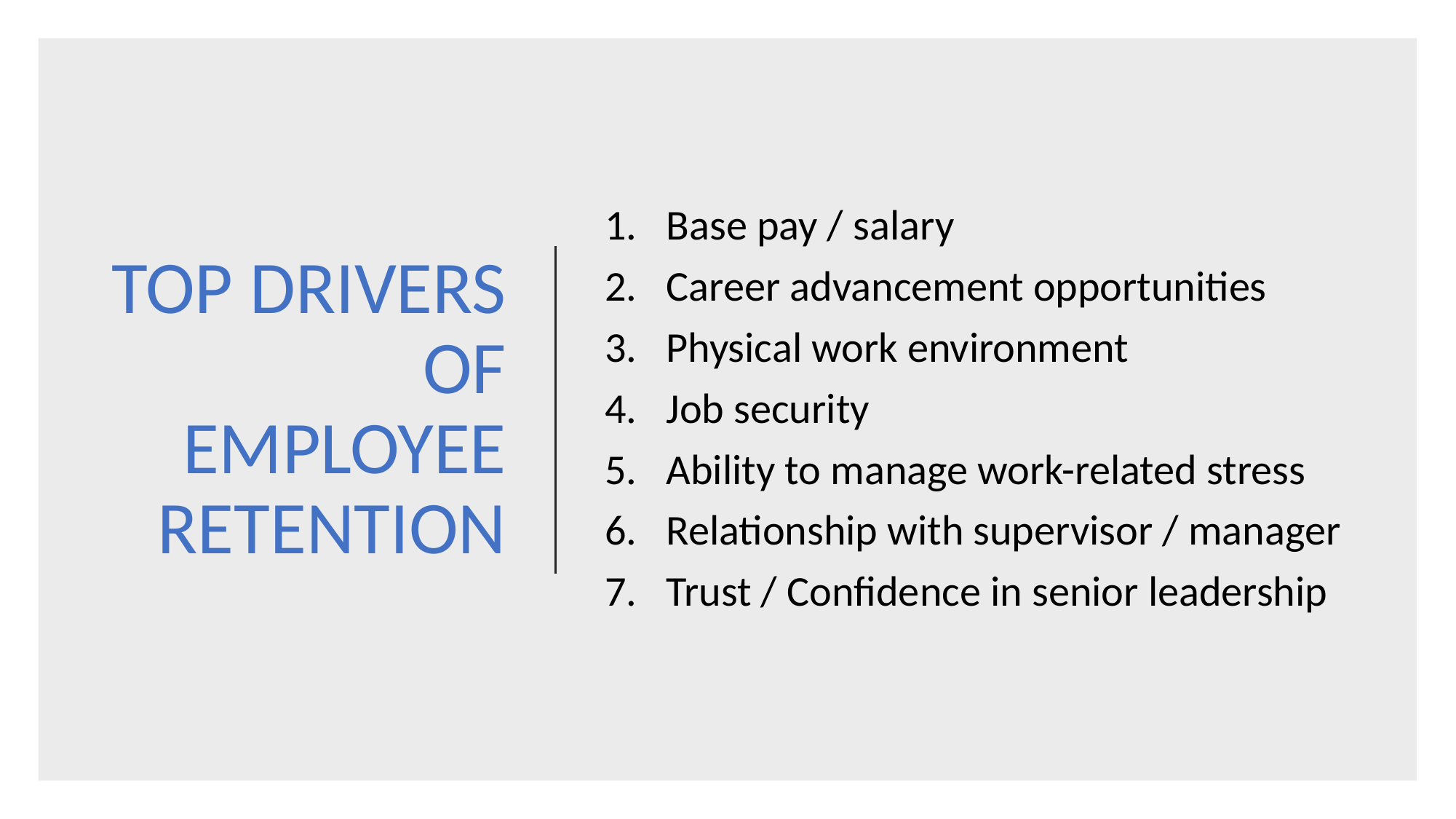

# TOP DRIVERS OF EMPLOYEE RETENTION
Base pay / salary
Career advancement opportunities
Physical work environment
Job security
Ability to manage work-related stress
Relationship with supervisor / manager
Trust / Confidence in senior leadership